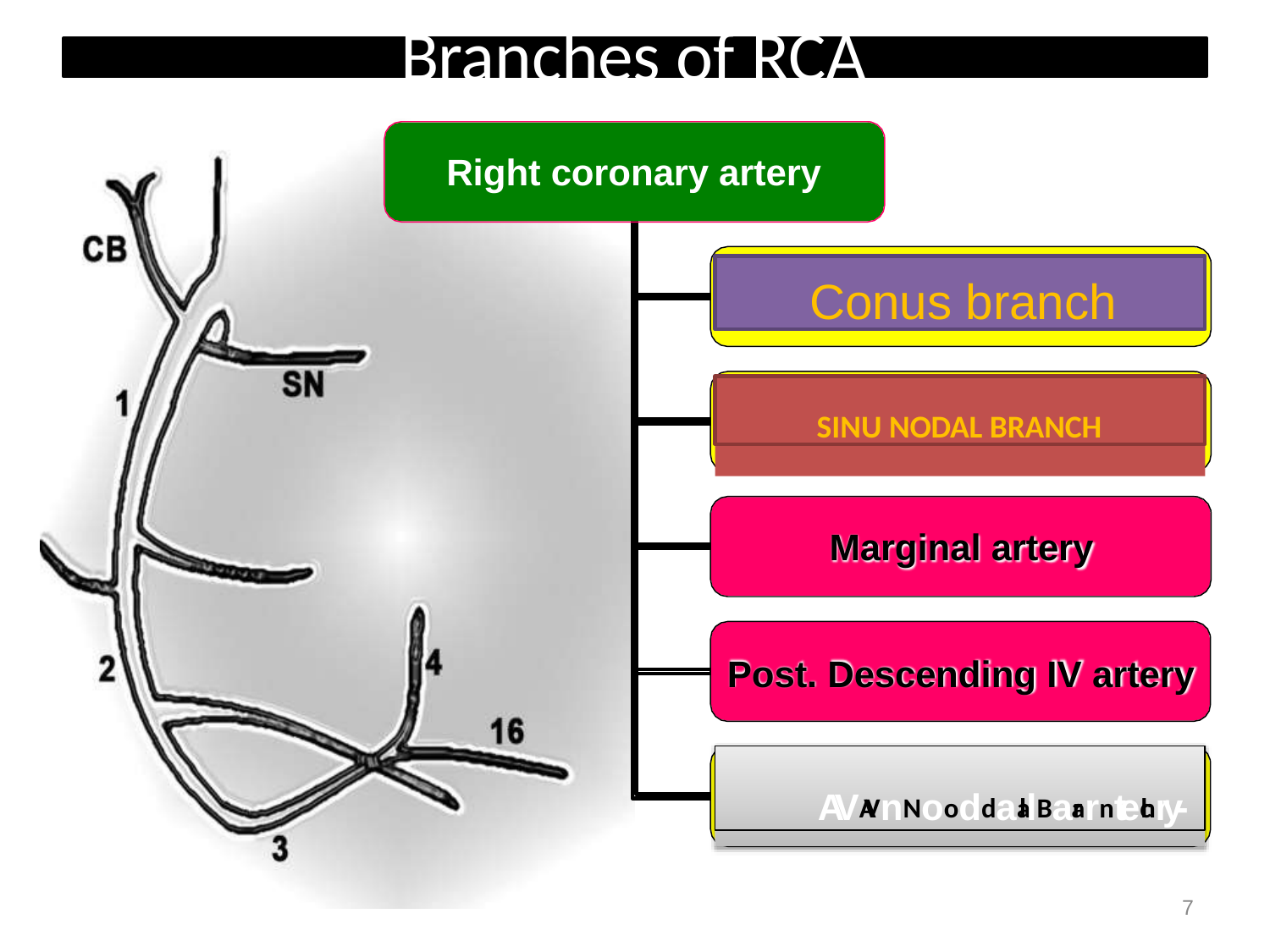

# Branches of RCA

Right coronary artery

Conus branch
Conus artery

SINU NODAL BRANCH

Sinu nodal artery

Marginal artery

Post. Descending IV artery

AVAVnNooddaallBararntechry-

7